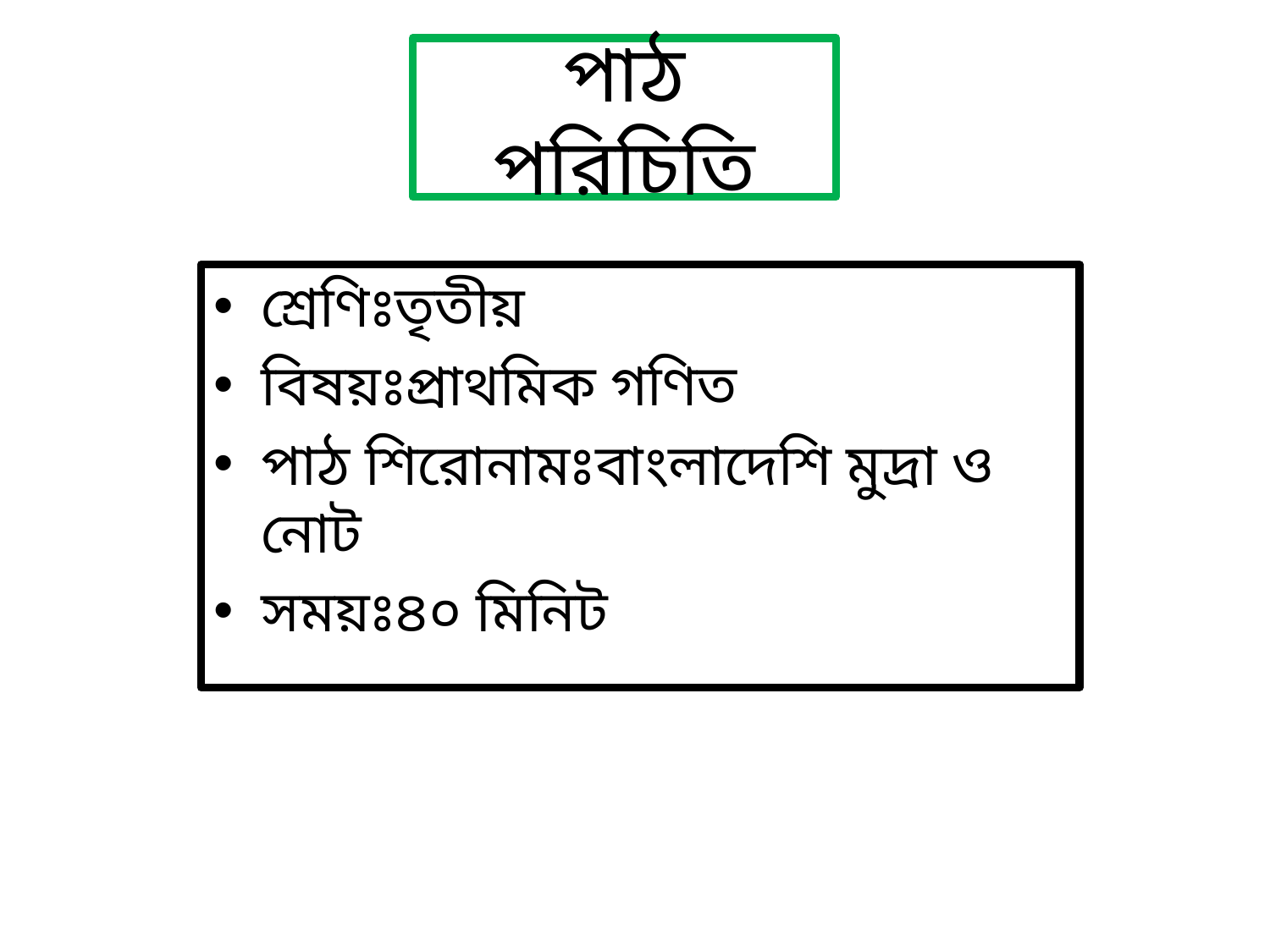

# পাঠ পরিচিতি
শ্রেণিঃতৃতীয়
বিষয়ঃপ্রাথমিক গণিত
পাঠ শিরোনামঃবাংলাদেশি মুদ্রা ও নোট
সময়ঃ৪০ মিনিট